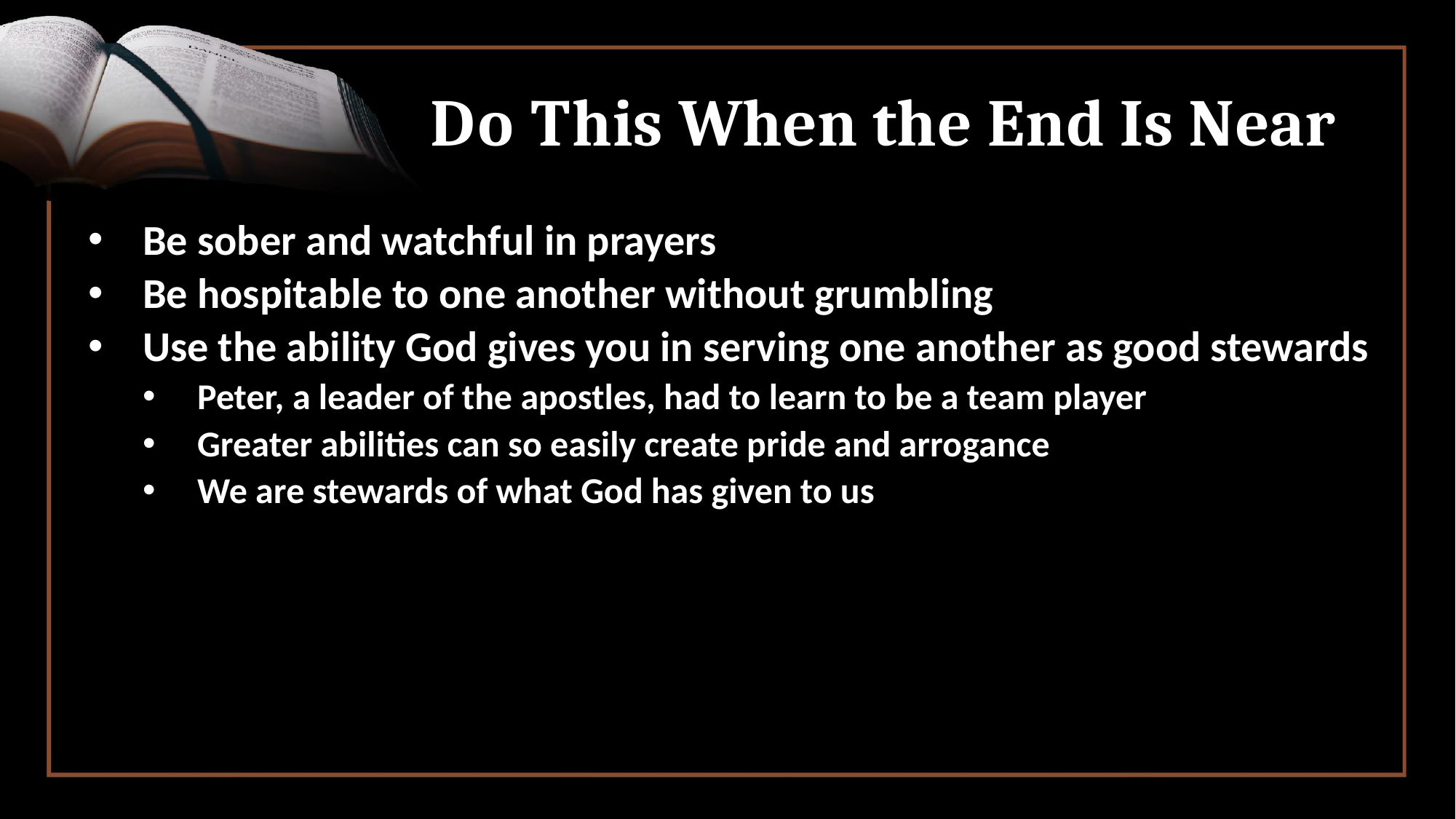

# Do This When the End Is Near
Be sober and watchful in prayers
Be hospitable to one another without grumbling
Use the ability God gives you in serving one another as good stewards
Peter, a leader of the apostles, had to learn to be a team player
Greater abilities can so easily create pride and arrogance
We are stewards of what God has given to us